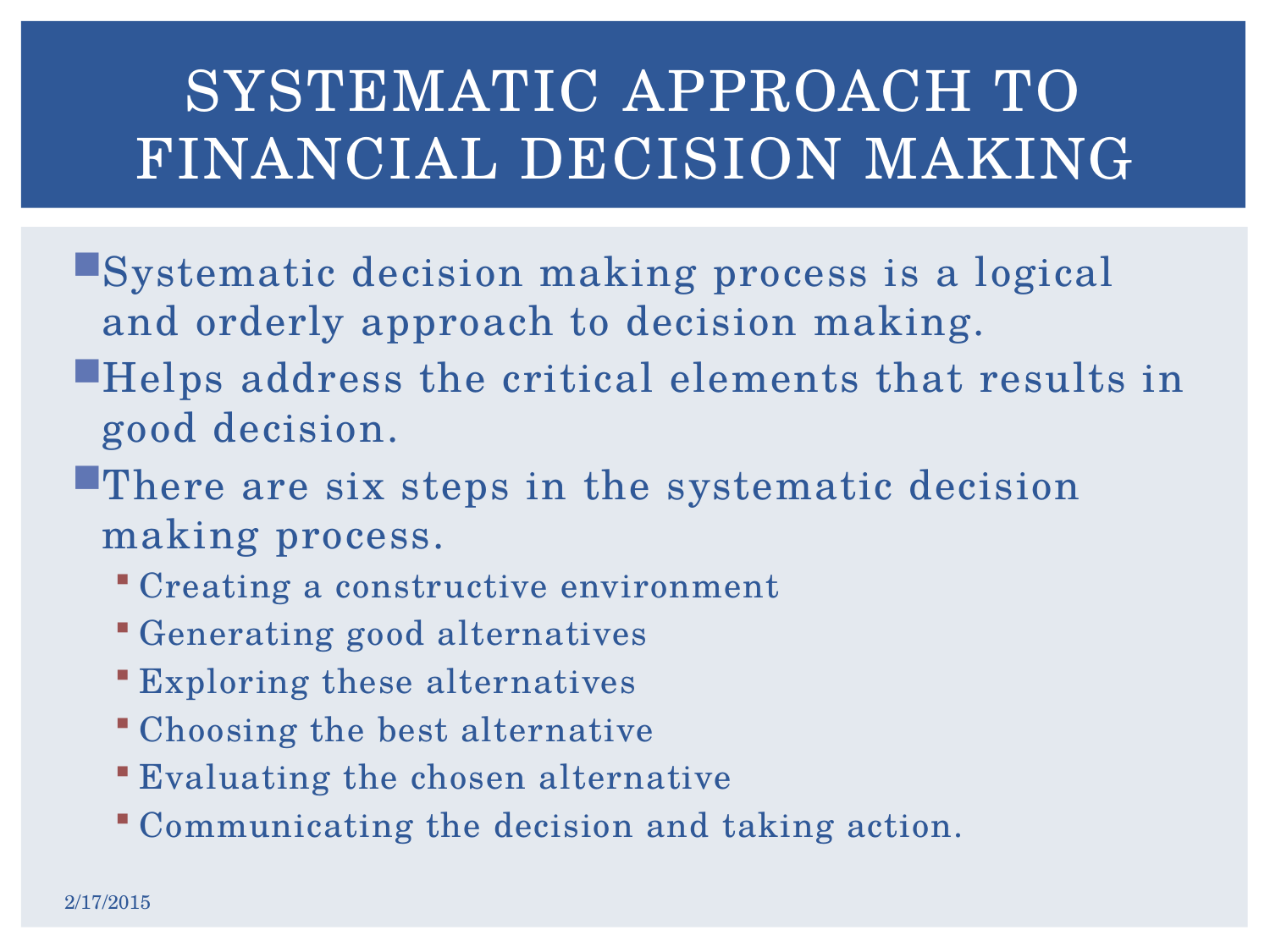

# Systematic approach to financial decision making
Systematic decision making process is a logical and orderly approach to decision making.
Helps address the critical elements that results in good decision.
There are six steps in the systematic decision making process.
Creating a constructive environment
Generating good alternatives
Exploring these alternatives
Choosing the best alternative
Evaluating the chosen alternative
Communicating the decision and taking action.

2/17/2015